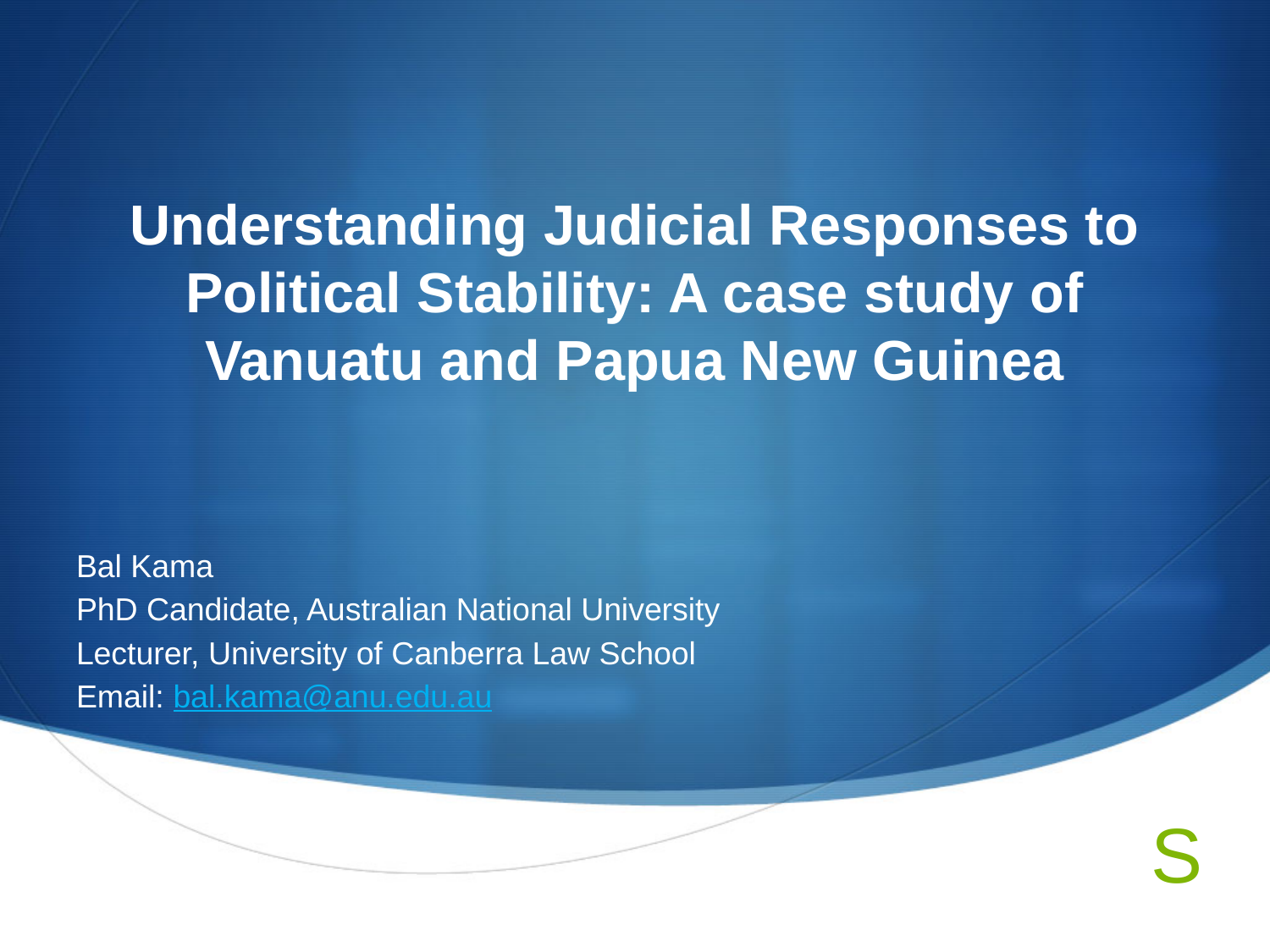

# Understanding Judicial Responses to Political Stability: A case study of Vanuatu and Papua New Guinea

Bal Kama
PhD Candidate, Australian National University
Lecturer, University of Canberra Law School
Email: bal.kama@anu.edu.au